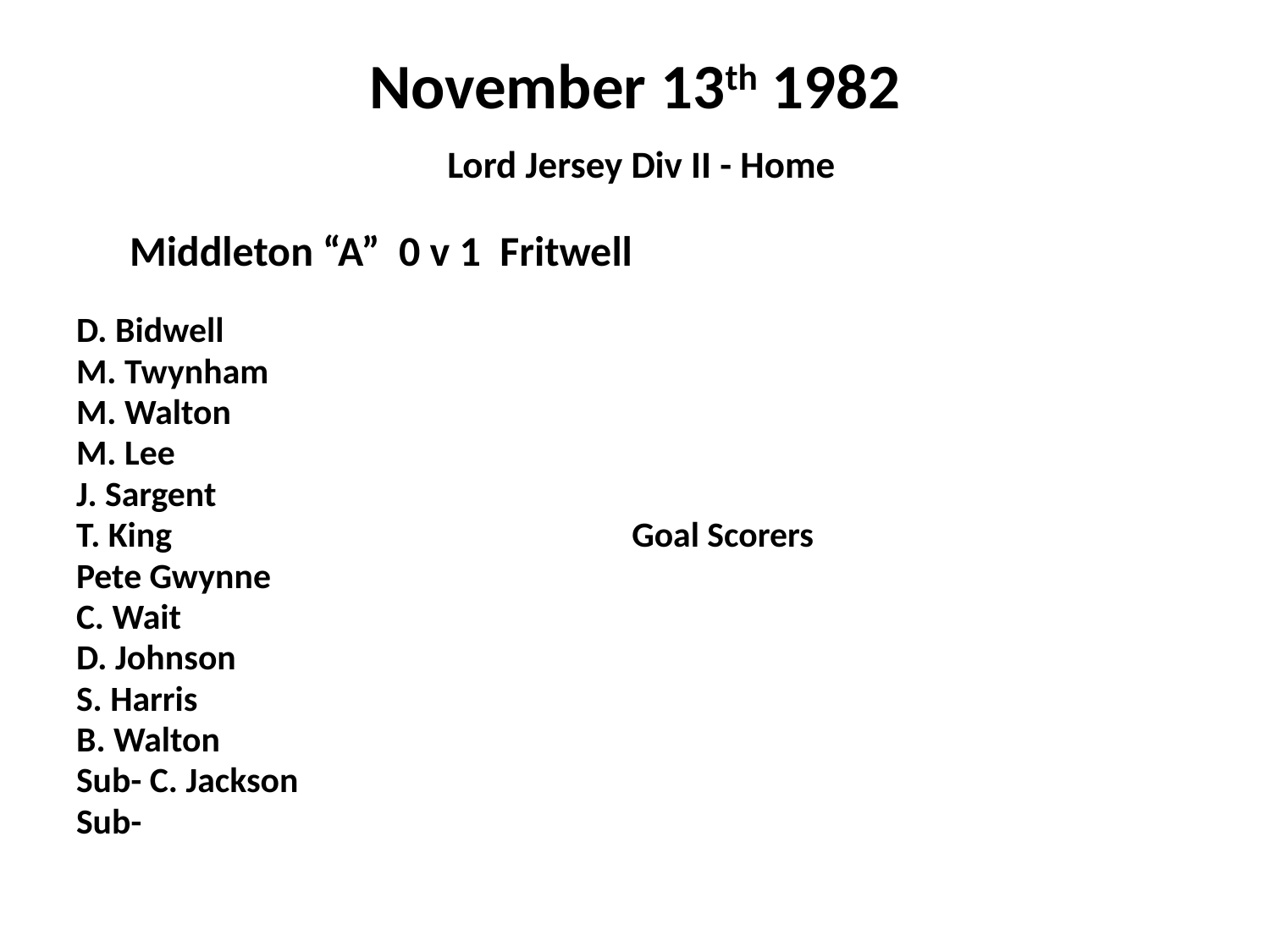

# November 13th 1982 Lord Jersey Div II - Home
Middleton “A”  0 v 1  Fritwell

D. Bidwell
M. Twynham
M. Walton
M. Lee
J. Sargent
T. King				Goal Scorers
Pete Gwynne
C. Wait
D. Johnson
S. Harris
B. Walton
Sub- C. Jackson
Sub-